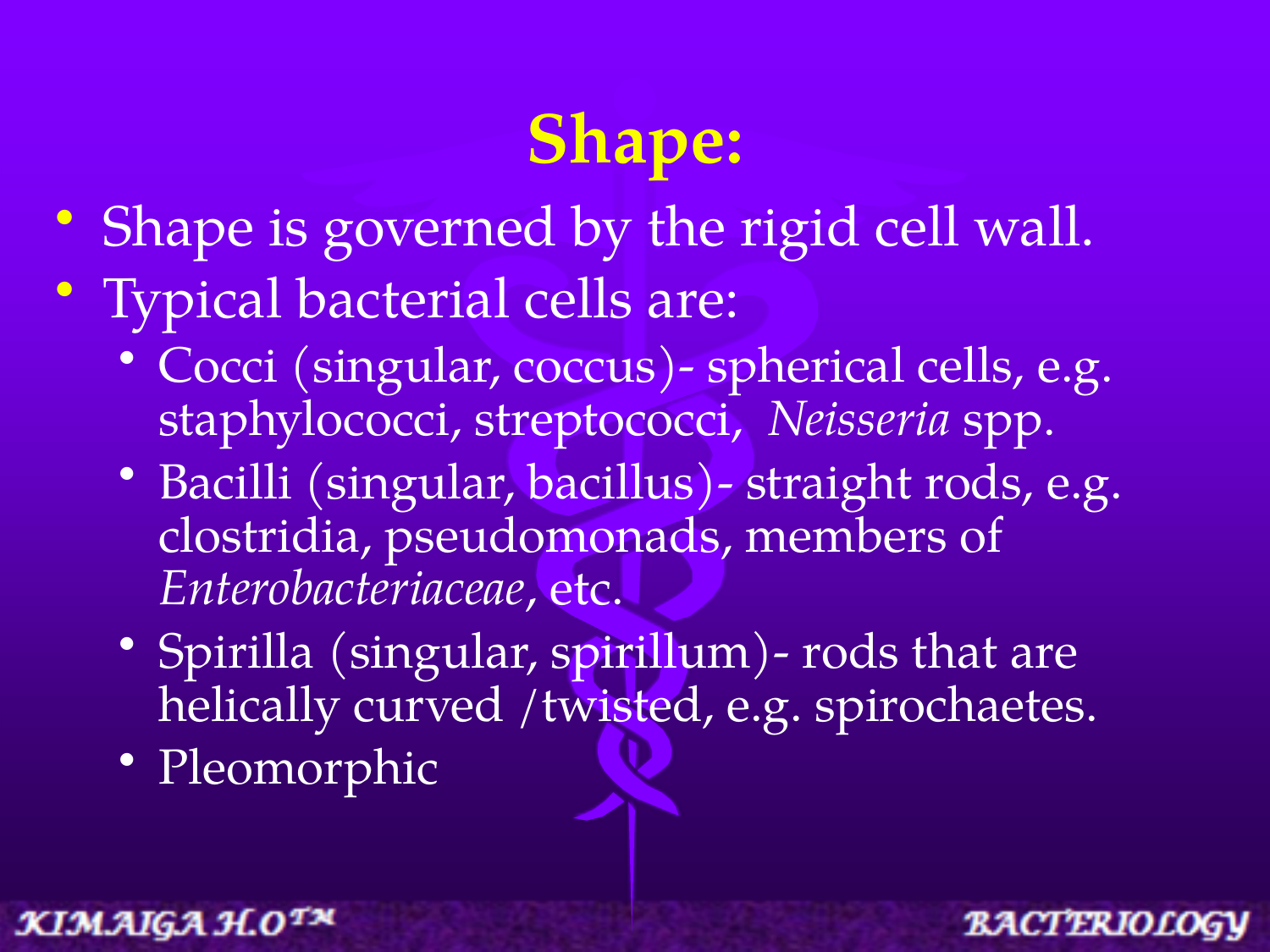

# Shape:
Shape is governed by the rigid cell wall.
Typical bacterial cells are:
Cocci (singular, coccus)- spherical cells, e.g. staphylococci, streptococci,  Neisseria spp.
Bacilli (singular, bacillus)- straight rods, e.g. clostridia, pseudomonads, members of Enterobacteriaceae, etc.
Spirilla (singular, spirillum)- rods that are helically curved /twisted, e.g. spirochaetes.
Pleomorphic